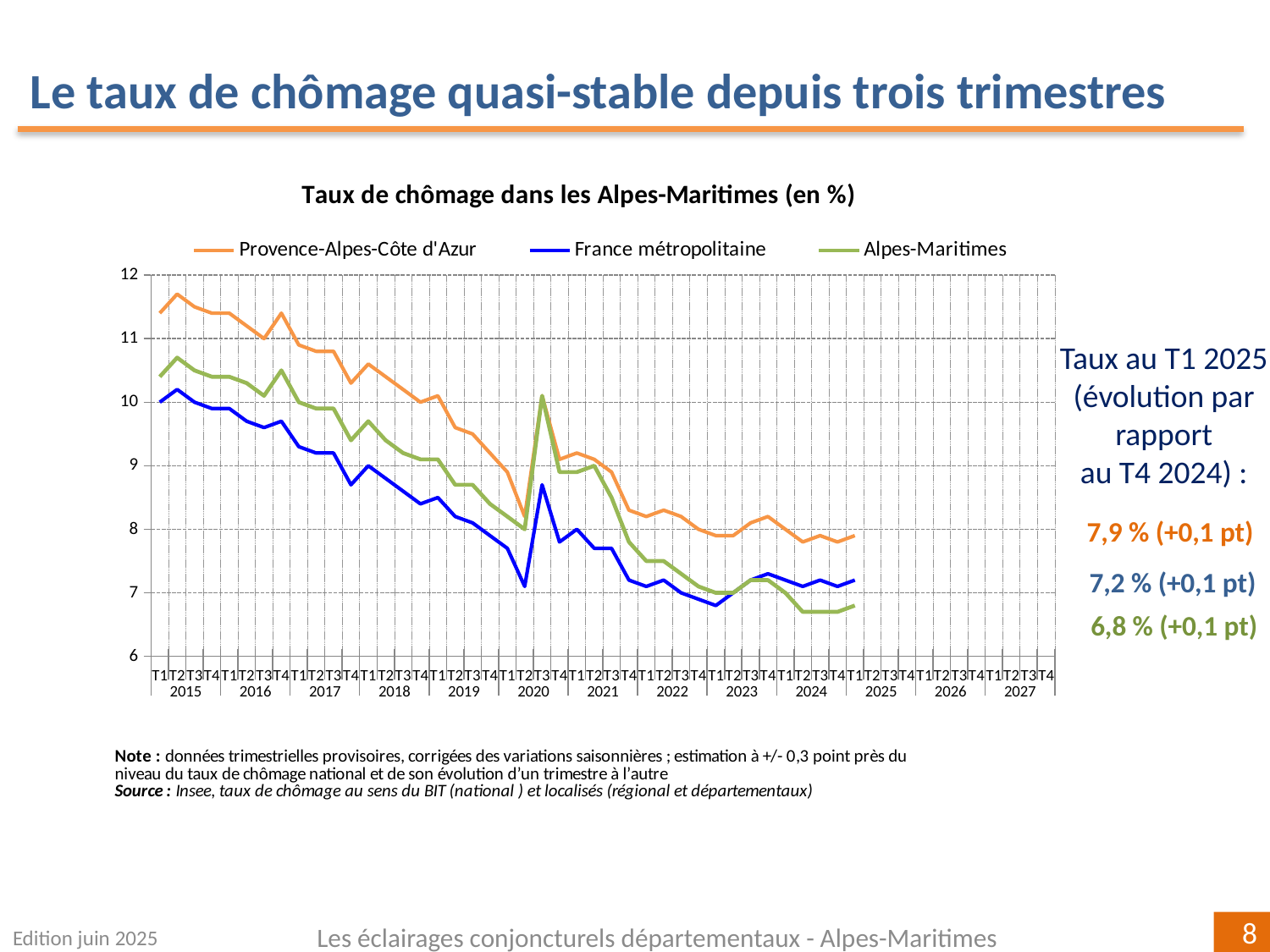

Le taux de chômage quasi-stable depuis trois trimestres

[unsupported chart]

Taux au T1 2025 (évolution par rapport
au T4 2024) :
7,9 % (+0,1 pt)
7,2 % (+0,1 pt)
6,8 % (+0,1 pt)
Edition juin 2025
Les éclairages conjoncturels départementaux - Alpes-Maritimes
8